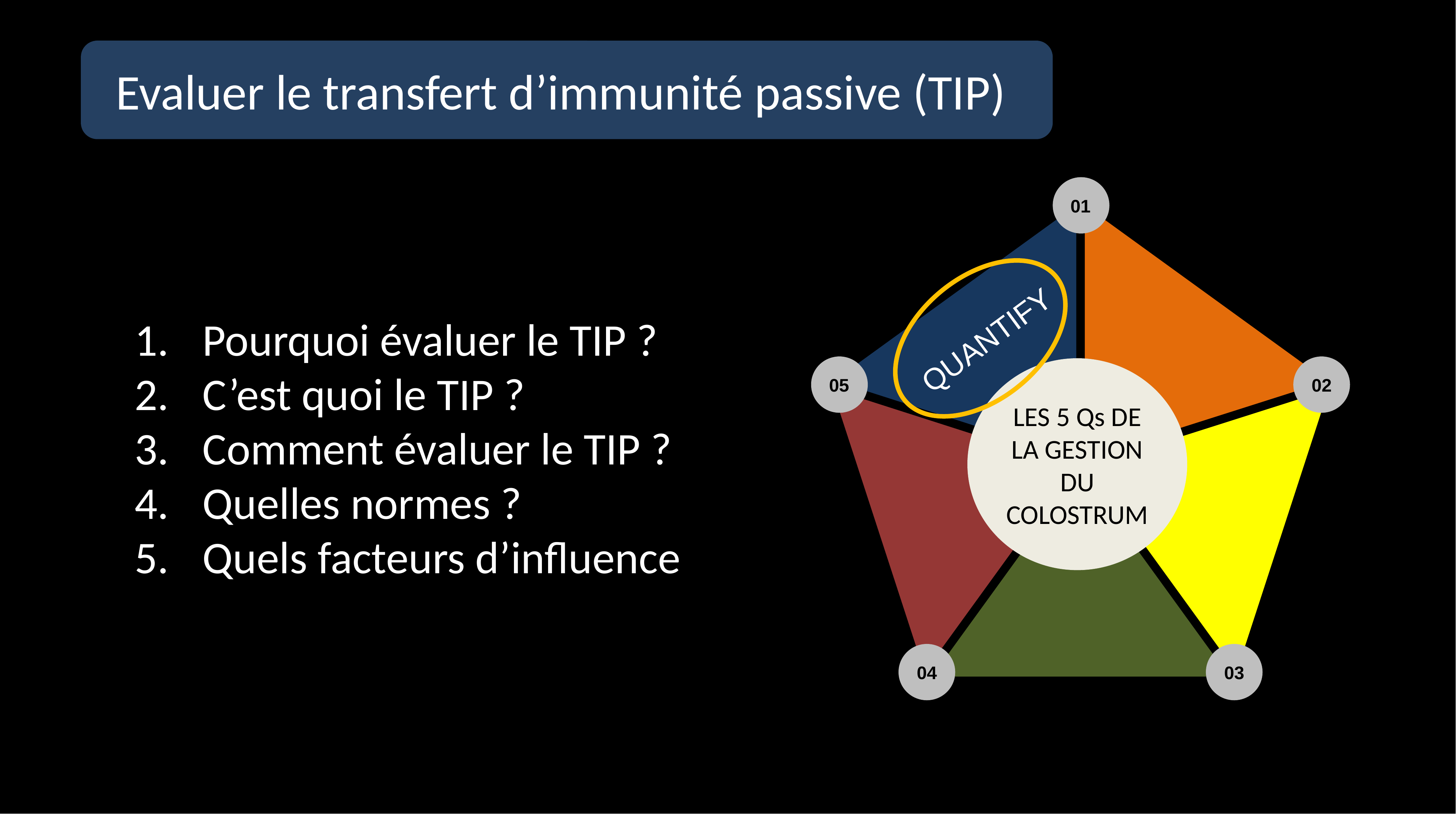

Evaluer le transfert d’immunité passive (TIP)

01

Pourquoi évaluer le TIP ?
C’est quoi le TIP ?
Comment évaluer le TIP ?
Quelles normes ?
Quels facteurs d’influence
QUANTIFY

LES 5 Qs DE LA GESTION DU COLOSTRUM
05
02

04
03